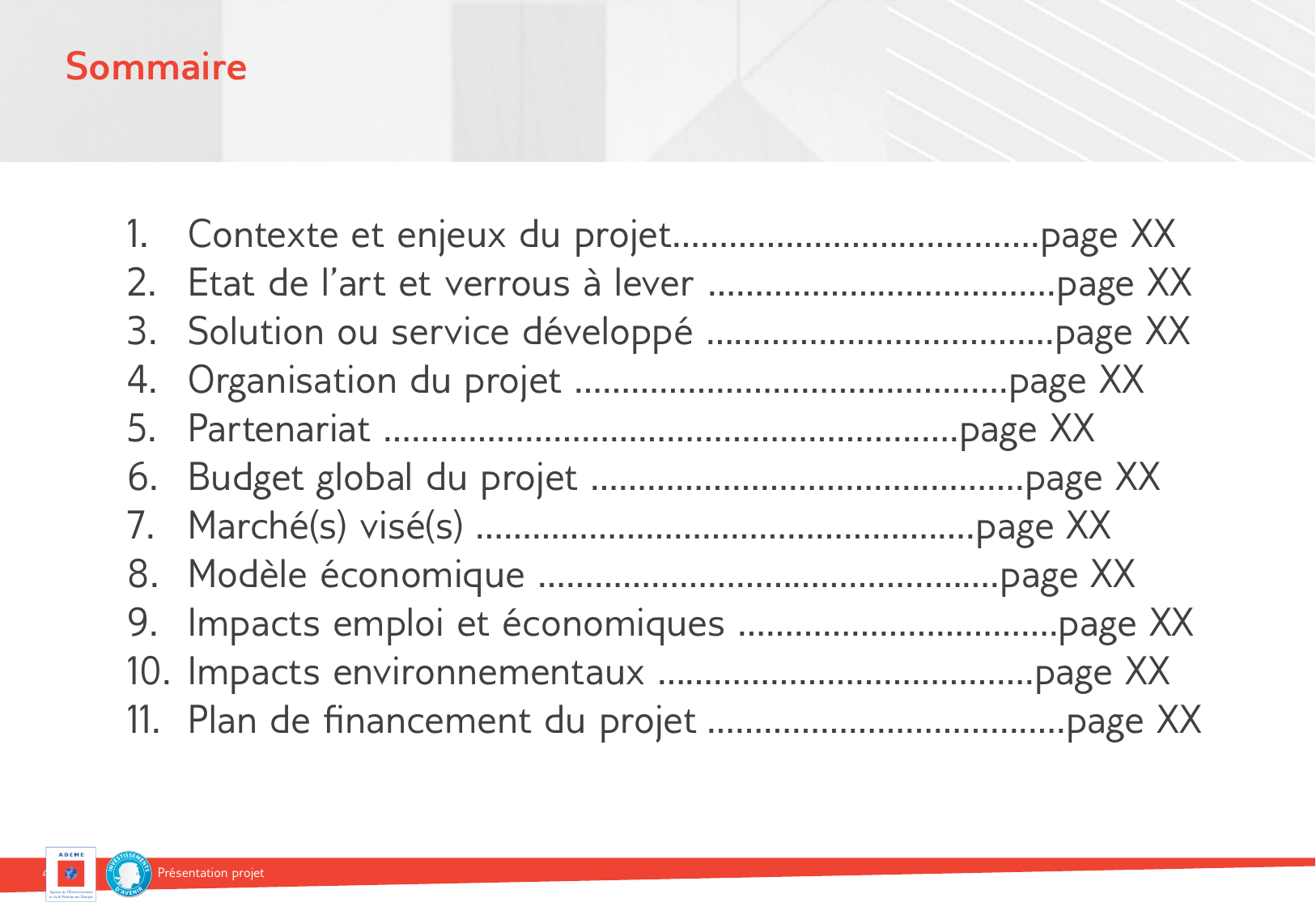

# Sommaire
Contexte et enjeux du projet…………………………..…….page XX
Etat de l’art et verrous à lever ……………………………….page XX
Solution ou service développé ……………………………….page XX
Organisation du projet ……………………………………….page XX
Partenariat ………………………………………………...….page XX
Budget global du projet ……………………………...……….page XX
Marché(s) visé(s) ………………………………………….….page XX
Modèle économique …………………………………...…….page XX
Impacts emploi et économiques …………………………….page XX
Impacts environnementaux ………………………………….page XX
Plan de financement du projet …………………………....….page XX